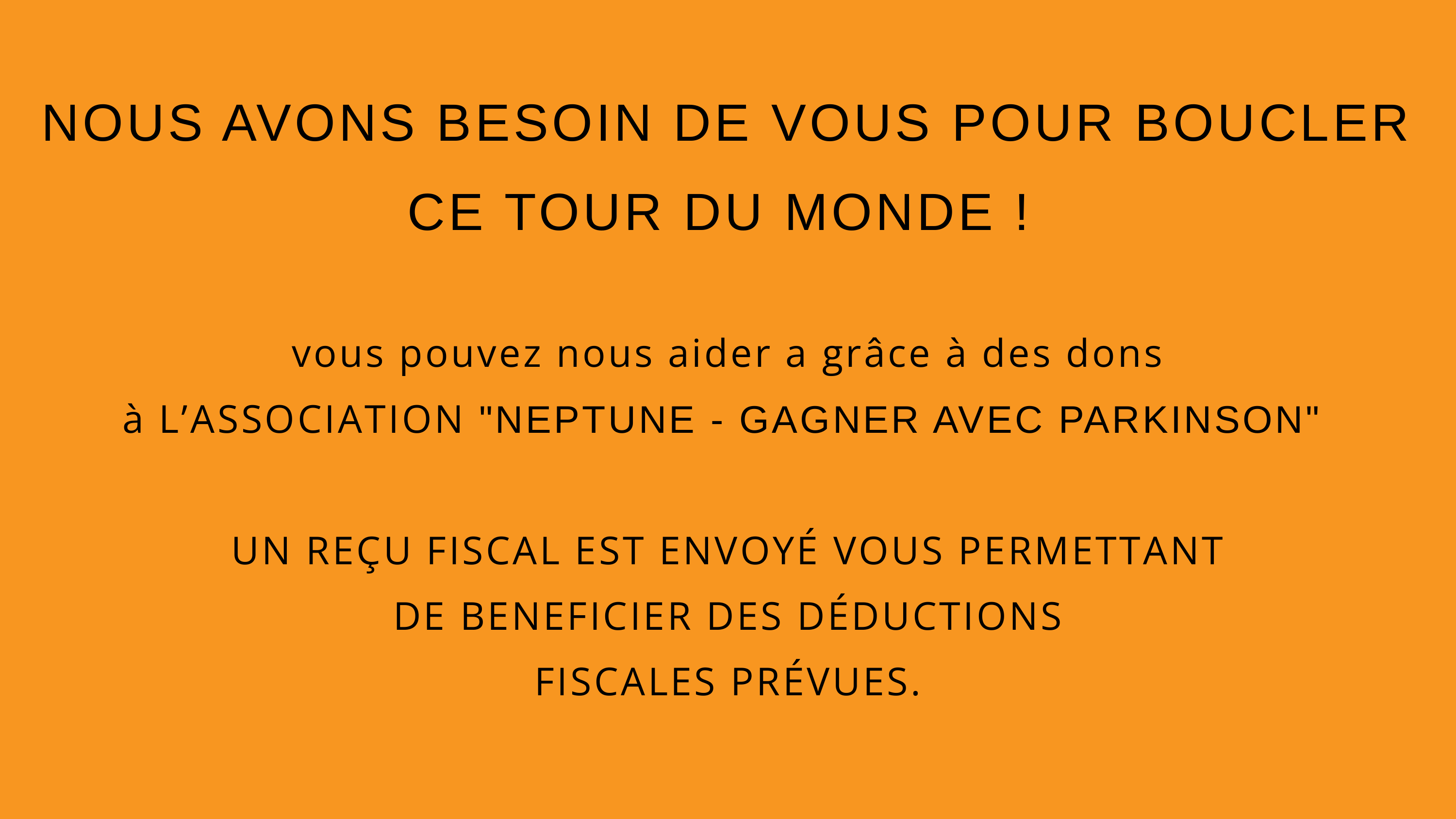

NOUS AVONS BESOIN DE VOUS POUR BOUCLER CE TOUR DU MONDE !
 vous pouvez nous aider a grâce à des dons
à L’ASSOCIATION "NEPTUNE - GAGNER AVEC PARKINSON"

UN REÇU FISCAL EST ENVOYÉ VOUS PERMETTANT
DE BENEFICIER DES DÉDUCTIONS
FISCALES PRÉVUES.